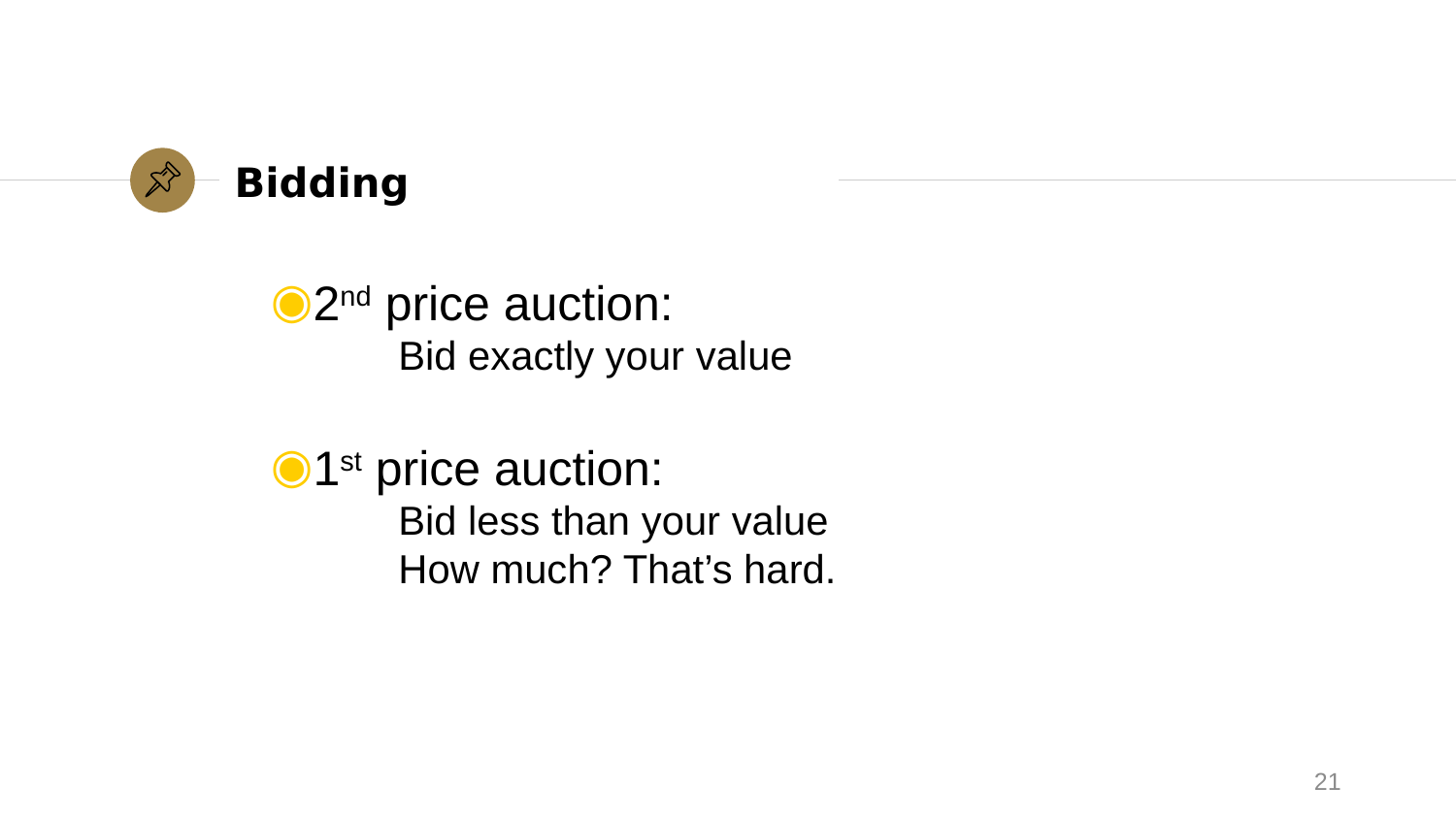

# Bidding

2nd price auction:
		Bid exactly your value

1st price auction:
		Bid less than your value
		How much? That’s hard.
21